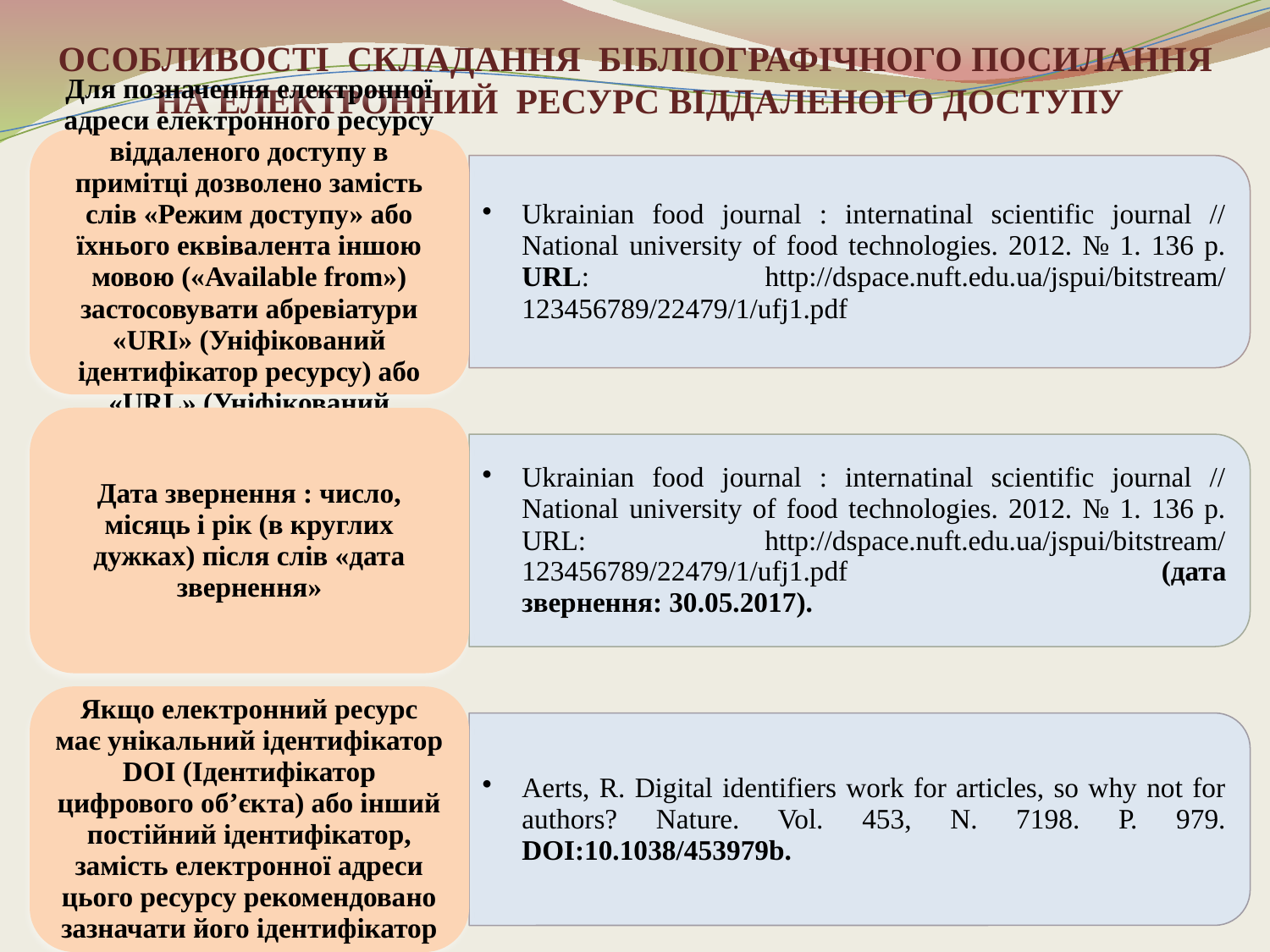

ОСОБЛИВОСТІ  СКЛАДАННЯ  БІБЛІОГРАФІЧНОГО ПОСИЛАННЯ  НА ЕЛЕКТРОННИЙ  РЕСУРС ВІДДАЛЕНОГО ДОСТУПУ
Дата звернення : число, місяць і рік (в круглих дужках) після слів «дата звернення»
Якщо електронний ресурс має унікальний ідентифікатор DOI (Ідентифікатор цифрового об’єкта) або інший постійний ідентифікатор, замість електронної адреси цього ресурсу рекомендовано зазначати його ідентифікатор
Ukrainian food journal : internatinal scientific journal // National university of food technologies. 2012. № 1. 136 p. URL: http://dspace.nuft.edu.ua/jspui/bitstream/ 123456789/22479/1/ufj1.pdf
Ukrainian food journal : internatinal scientific journal // National university of food technologies. 2012. № 1. 136 p. URL: http://dspace.nuft.edu.ua/jspui/bitstream/ 123456789/22479/1/ufj1.pdf                                    (дата звернення: 30.05.2017).
Aerts, R. Digital identifiers work for articles, so why not for authors? Nature. Vol. 453, N. 7198. Р. 979. DOI:10.1038/453979b.